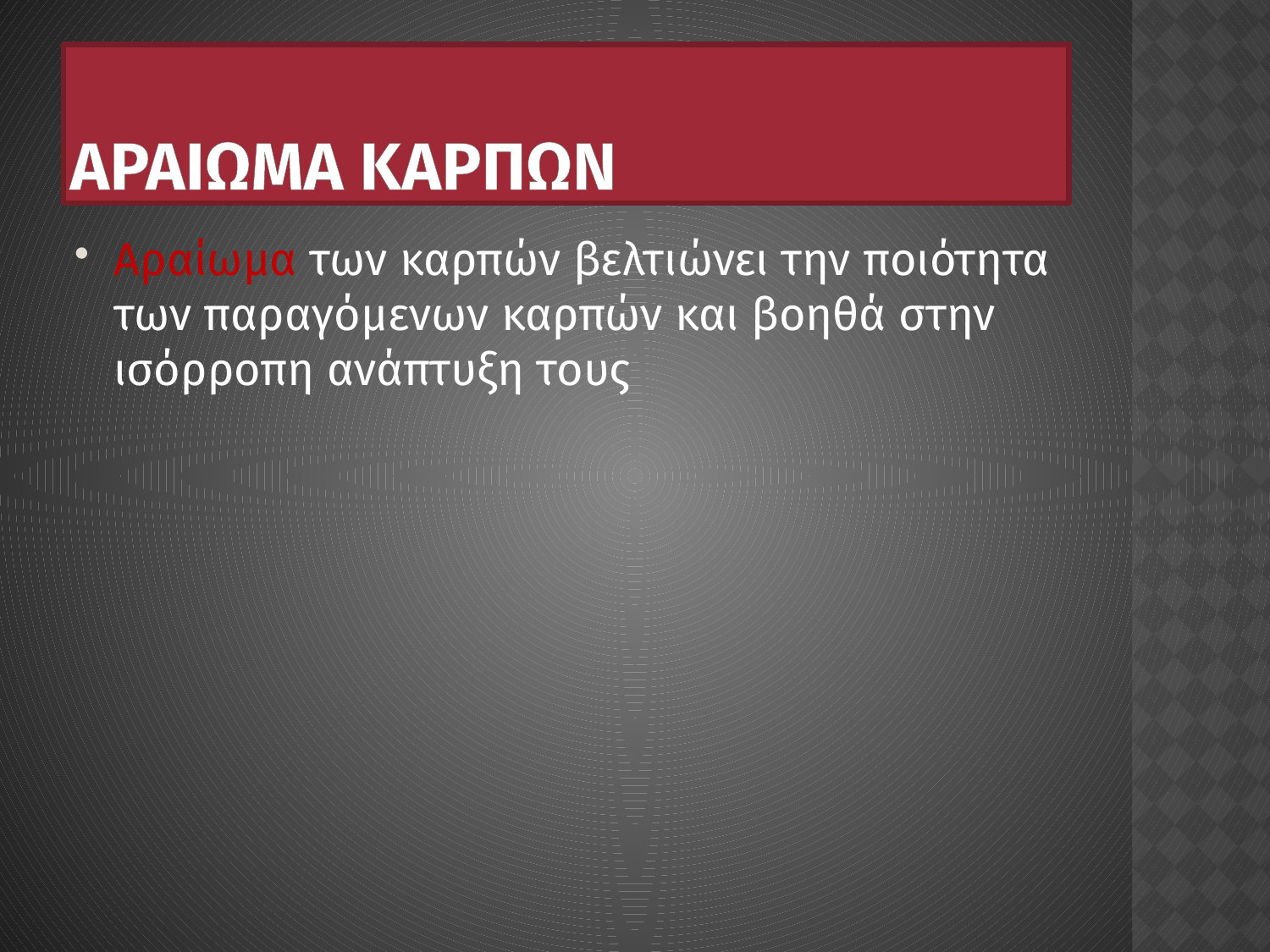

# ΑραΙΩμα καρπΩν
Αραίωμα των καρπών βελτιώνει την ποιότητα των παραγόμενων καρπών και βοηθά στην ισόρροπη ανάπτυξη τους